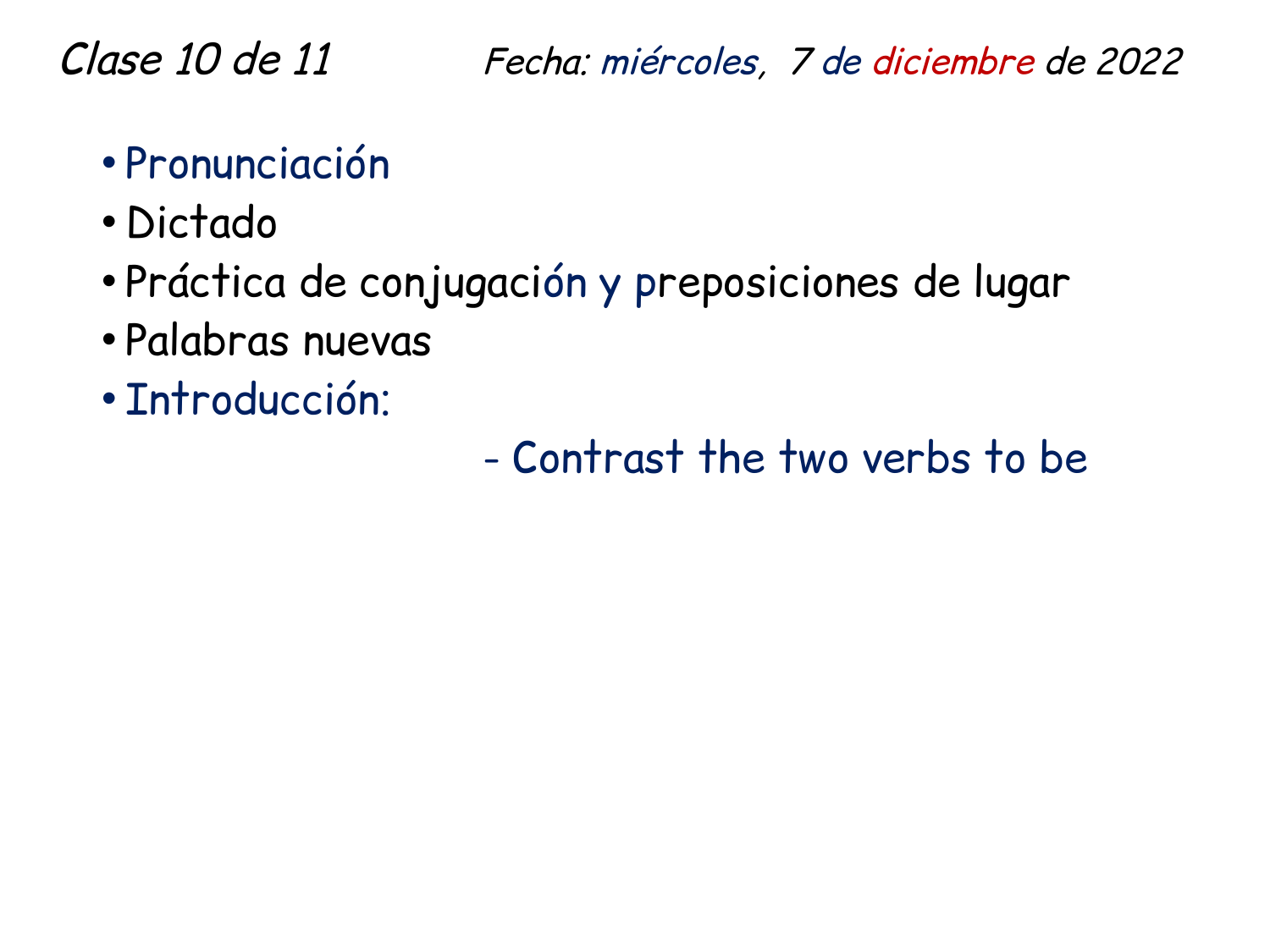

# Clase 10 de 11            Fecha: miércoles,  7 de diciembre de 2022

Pronunciación
Dictado
Práctica de conjugación y preposiciones de lugar
Palabras nuevas
Introducción:
			- Contrast the two verbs to be